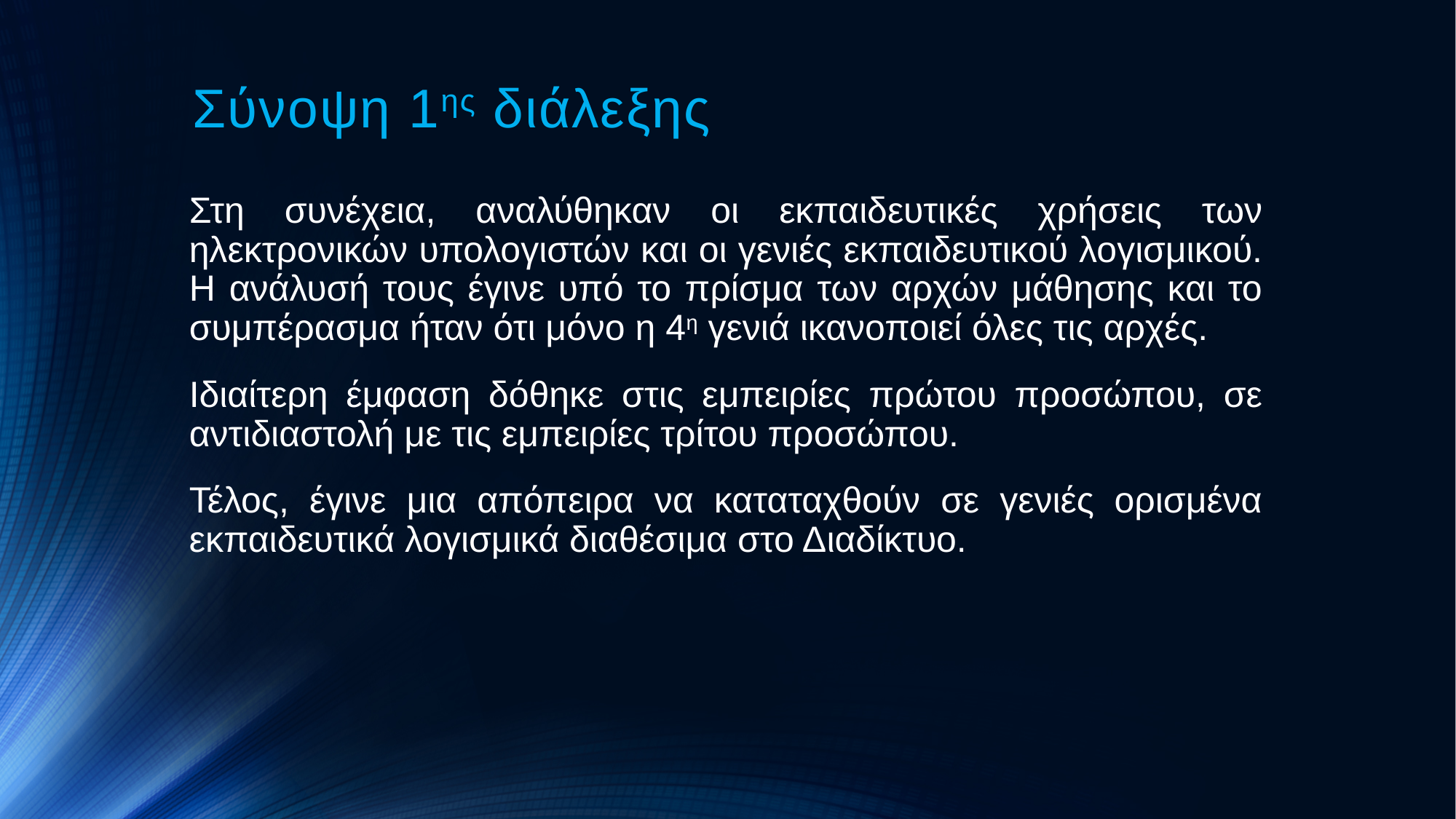

# Σύνοψη 1ης διάλεξης
Στη συνέχεια, αναλύθηκαν οι εκπαιδευτικές χρήσεις των ηλεκτρονικών υπολογιστών και οι γενιές εκπαιδευτικού λογισμικού. Η ανάλυσή τους έγινε υπό το πρίσμα των αρχών μάθησης και το συμπέρασμα ήταν ότι μόνο η 4η γενιά ικανοποιεί όλες τις αρχές.
Ιδιαίτερη έμφαση δόθηκε στις εμπειρίες πρώτου προσώπου, σε αντιδιαστολή με τις εμπειρίες τρίτου προσώπου.
Τέλος, έγινε μια απόπειρα να καταταχθούν σε γενιές ορισμένα εκπαιδευτικά λογισμικά διαθέσιμα στο Διαδίκτυο.